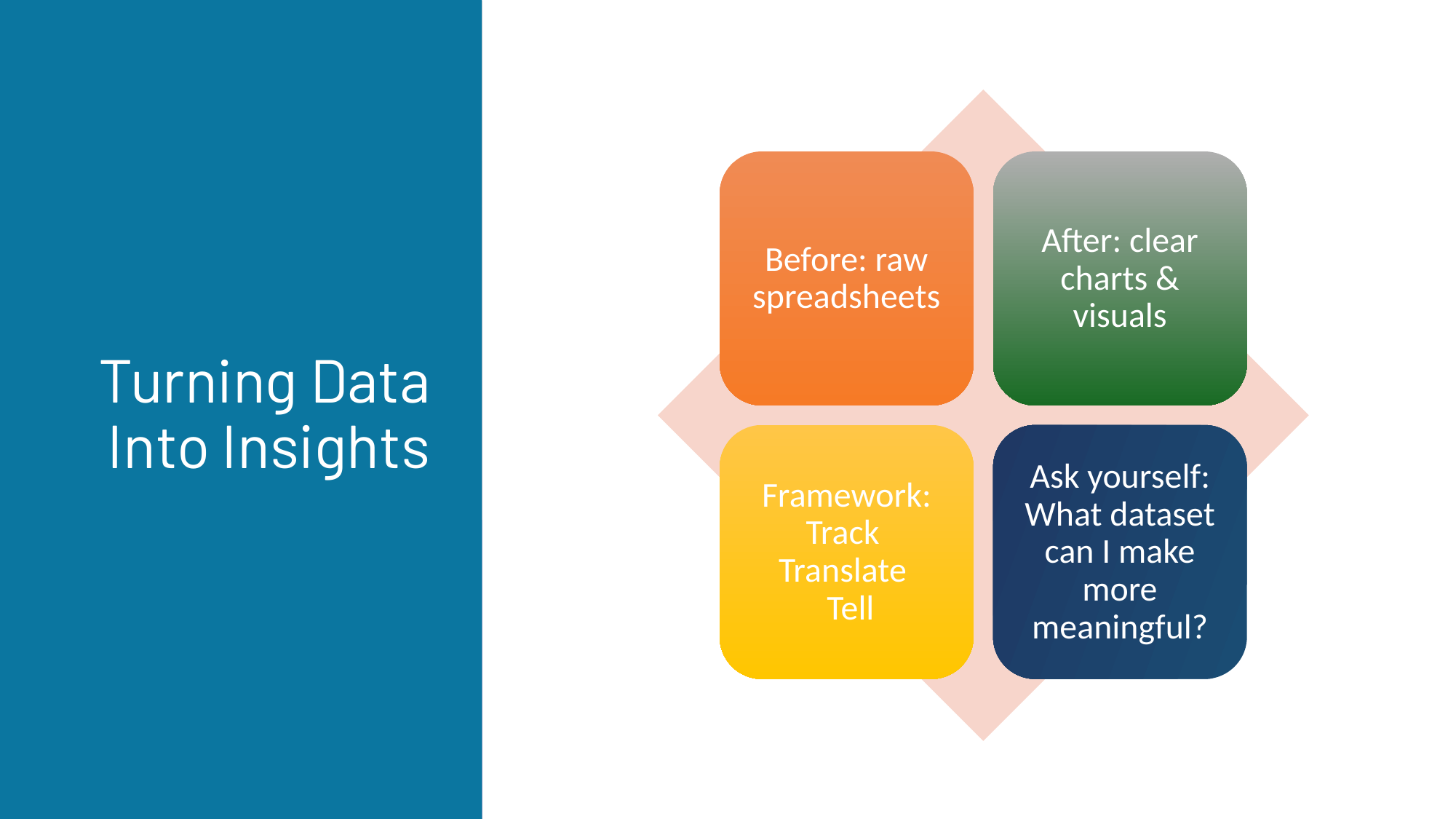

Before: raw spreadsheets
After: clear charts & visuals

Framework: Track  Translate
 Tell
Ask yourself: What dataset can I make more meaningful?

# Turning Data Into Insights